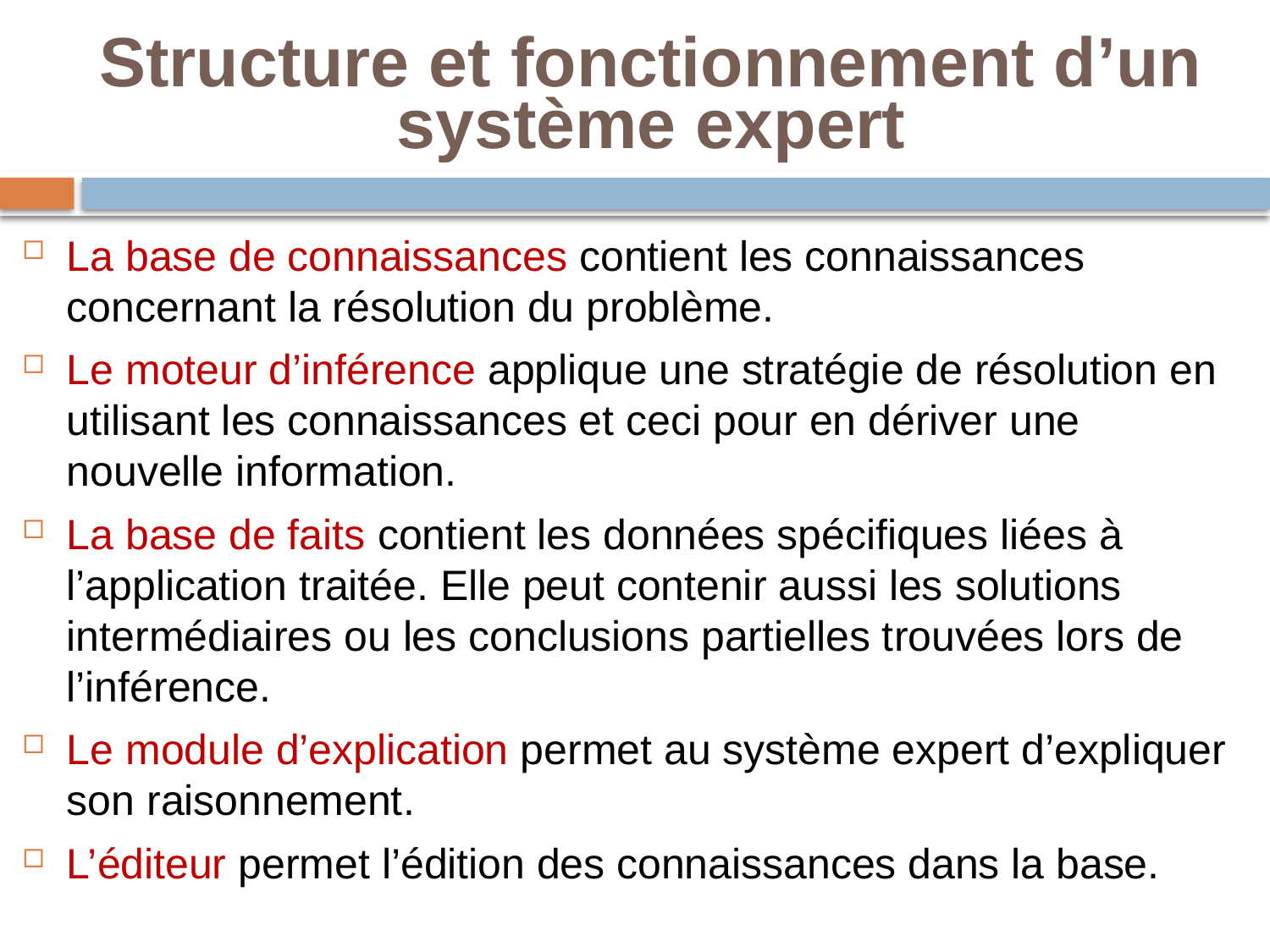

# Structure et fonctionnement d’un système expert
La base de connaissances contient les connaissances concernant la résolution du problème.
Le moteur d’inférence applique une stratégie de résolution en utilisant les connaissances et ceci pour en dériver une nouvelle information.
La base de faits contient les données spécifiques liées à l’application traitée. Elle peut contenir aussi les solutions intermédiaires ou les conclusions partielles trouvées lors de l’inférence.
Le module d’explication permet au système expert d’expliquer son raisonnement.
L’éditeur permet l’édition des connaissances dans la base.